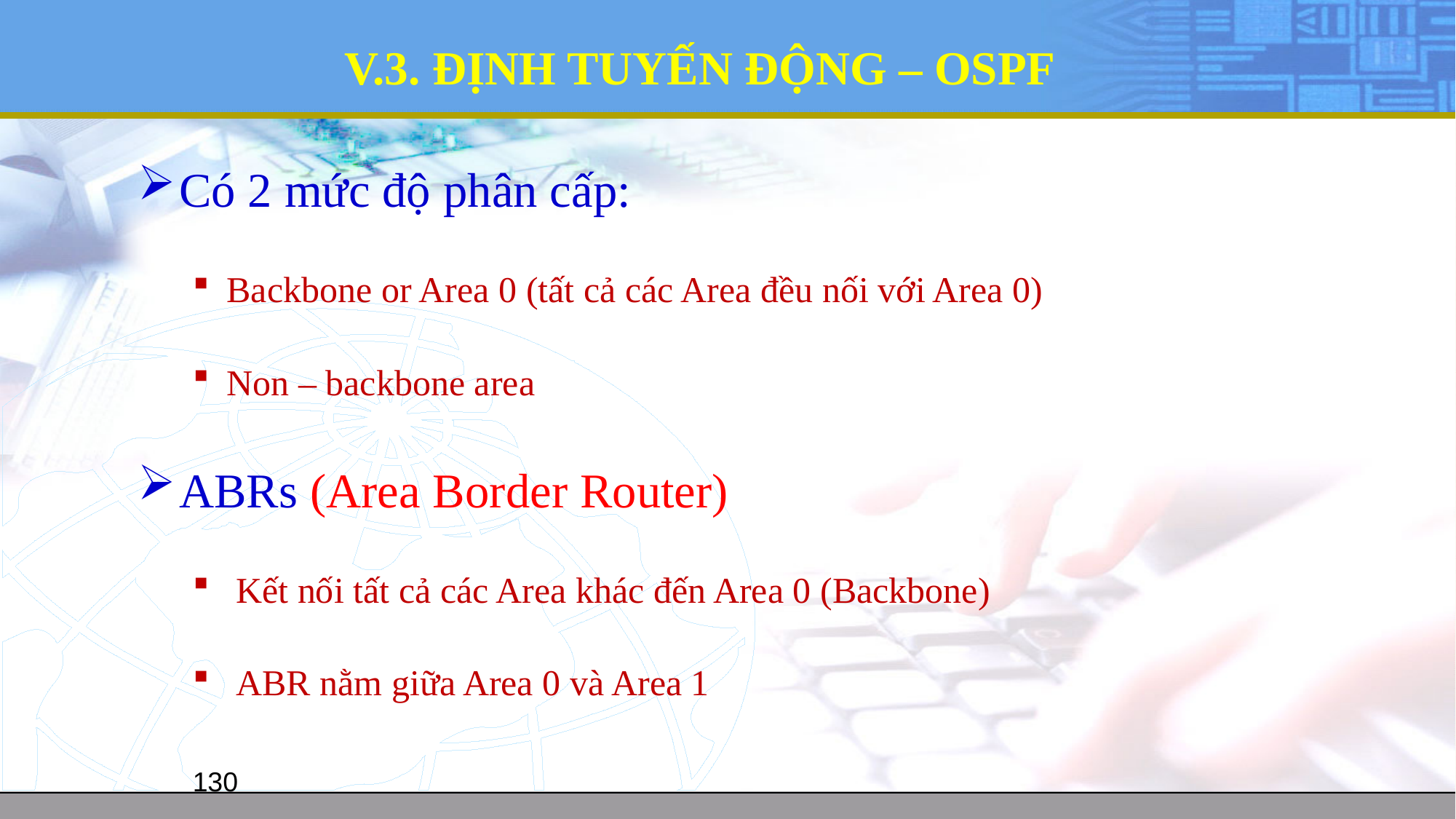

# V.3. ĐỊNH TUYẾN ĐỘNG – OSPF
Có 2 mức độ phân cấp:
Backbone or Area 0 (tất cả các Area đều nối với Area 0)
Non – backbone area
ABRs (Area Border Router)
 Kết nối tất cả các Area khác đến Area 0 (Backbone)
 ABR nằm giữa Area 0 và Area 1

130